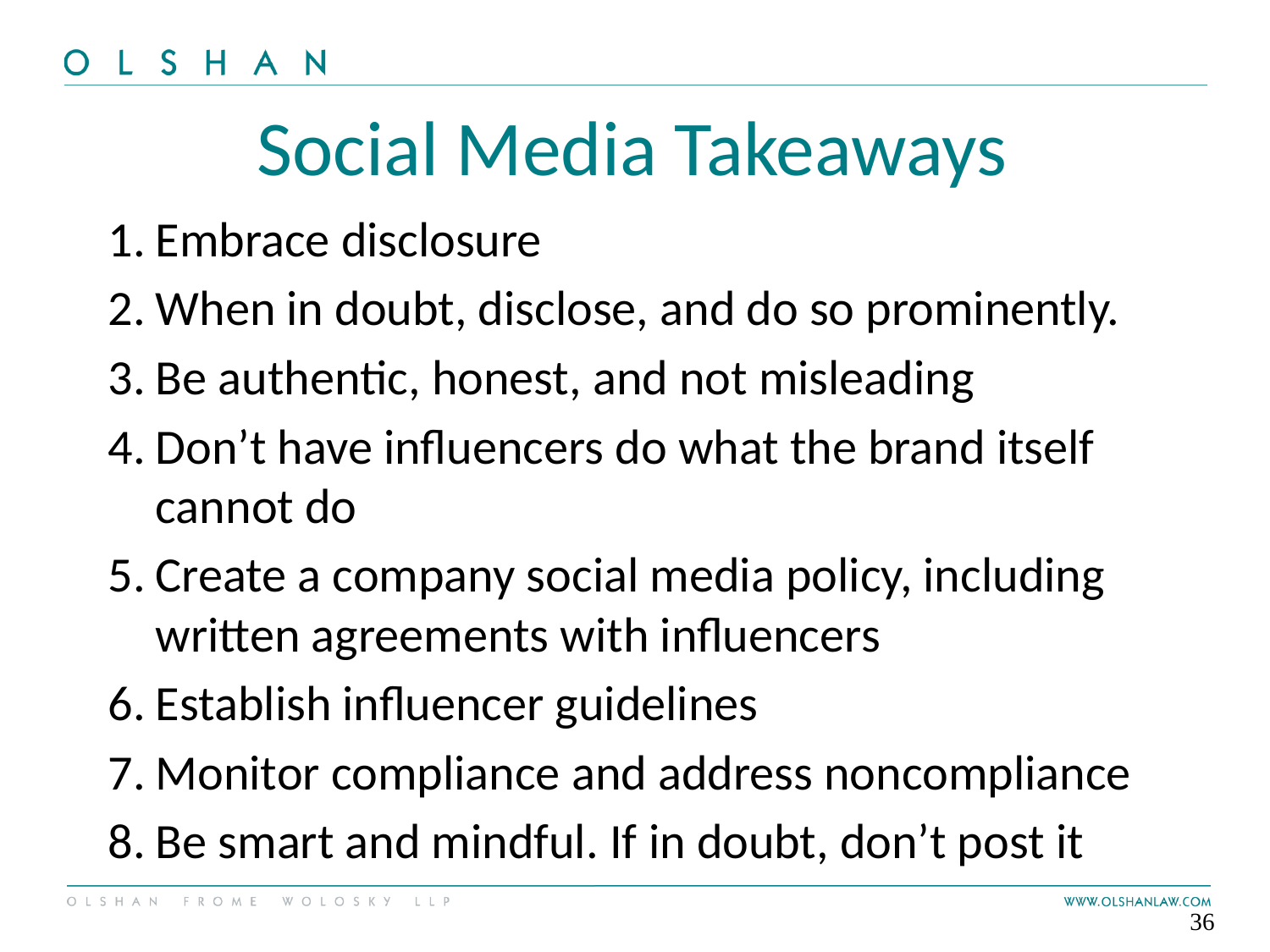

# Social Media Takeaways
Embrace disclosure
When in doubt, disclose, and do so prominently.
Be authentic, honest, and not misleading
Don’t have influencers do what the brand itself cannot do
Create a company social media policy, including written agreements with influencers
Establish influencer guidelines
Monitor compliance and address noncompliance
Be smart and mindful. If in doubt, don’t post it

36